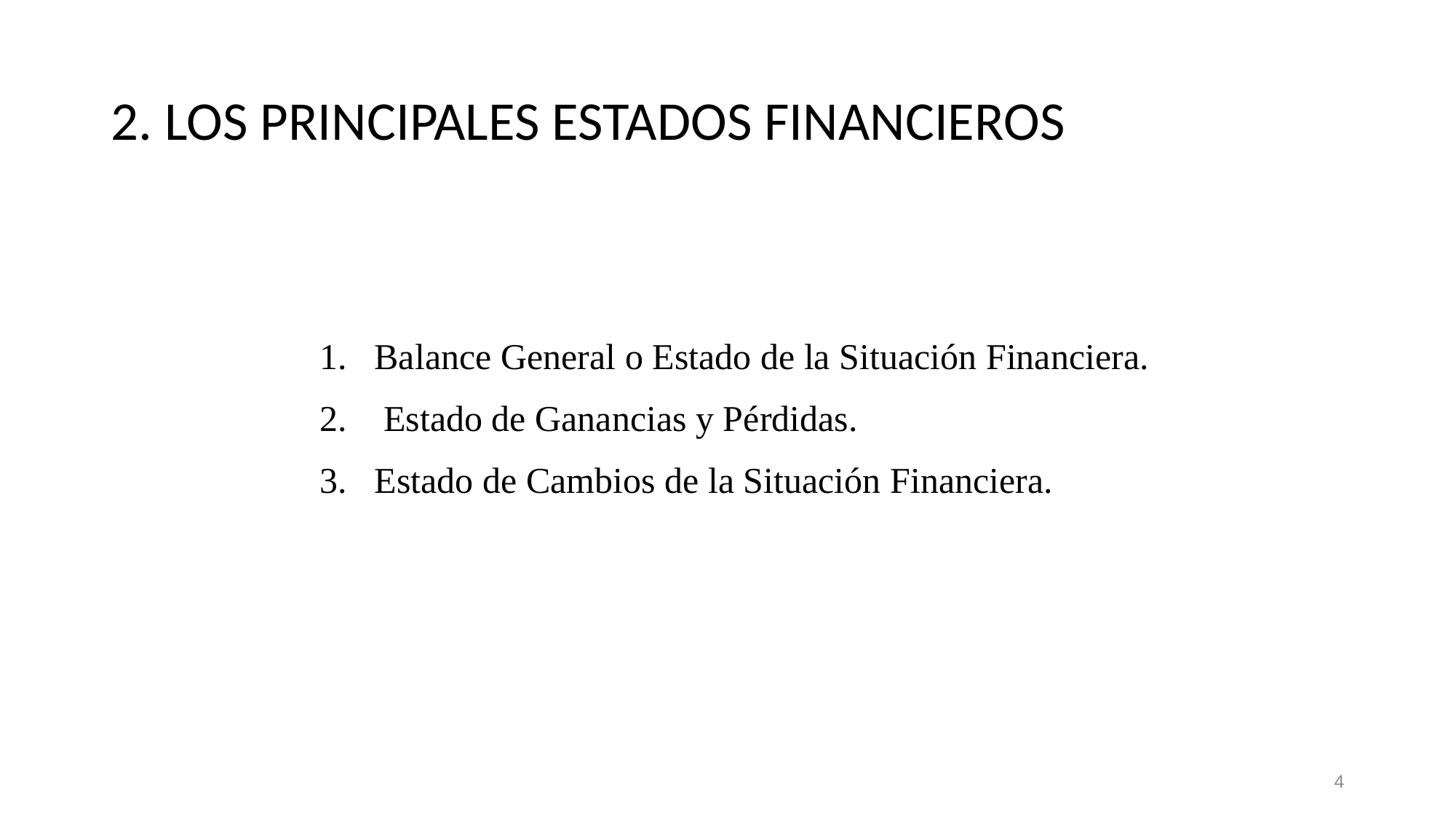

# 2. LOS PRINCIPALES ESTADOS FINANCIEROS
Balance General o Estado de la Situación Financiera.
 Estado de Ganancias y Pérdidas.
Estado de Cambios de la Situación Financiera.
4